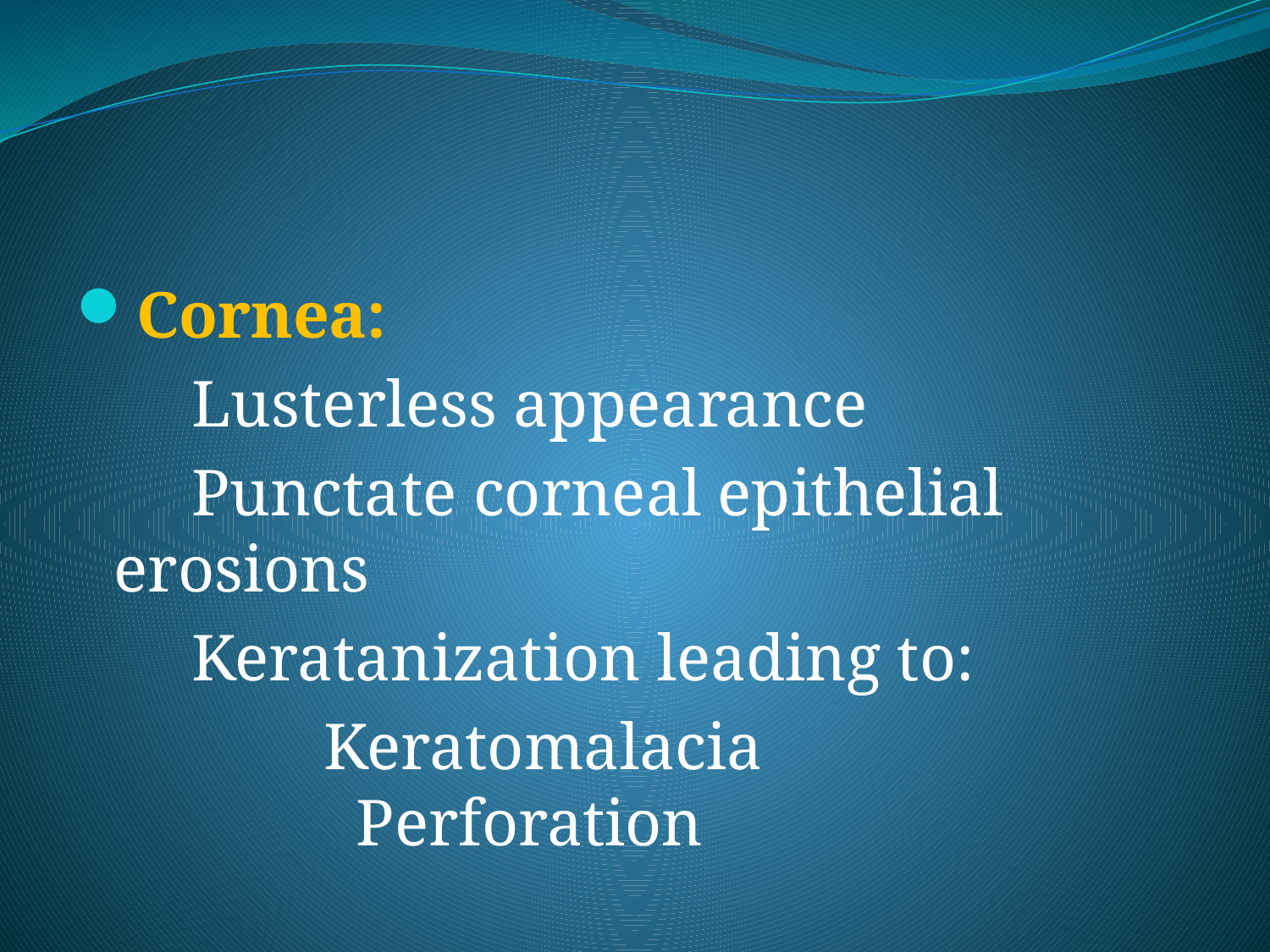

#
Cornea:
       Lusterless appearance
       Punctate corneal epithelial erosions
       Keratanization leading to:
               Keratomalacia                          	       Perforation